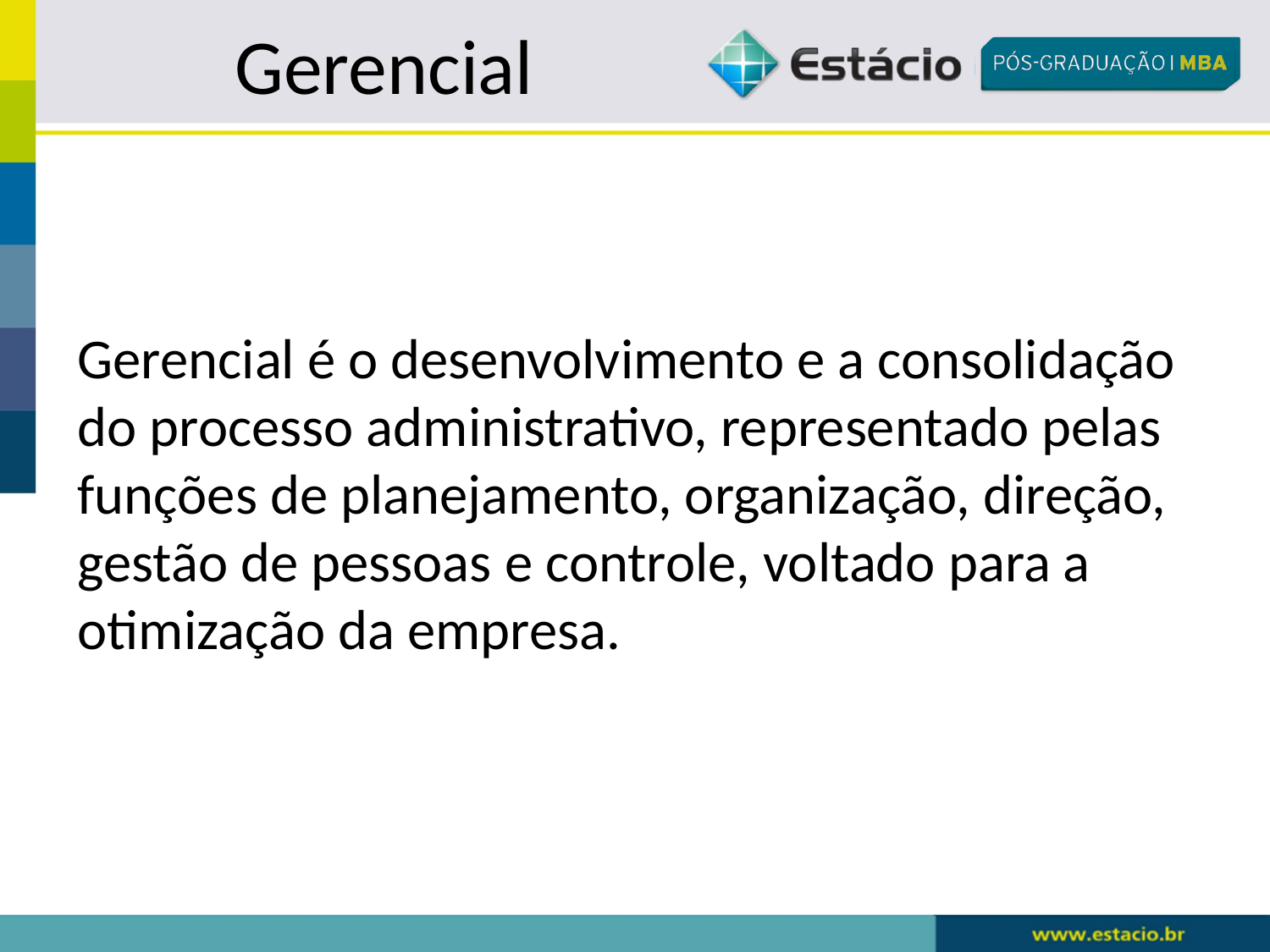

# Gerencial
Gerencial é o desenvolvimento e a consolidação do processo administrativo, representado pelas funções de planejamento, organização, direção, gestão de pessoas e controle, voltado para a otimização da empresa.